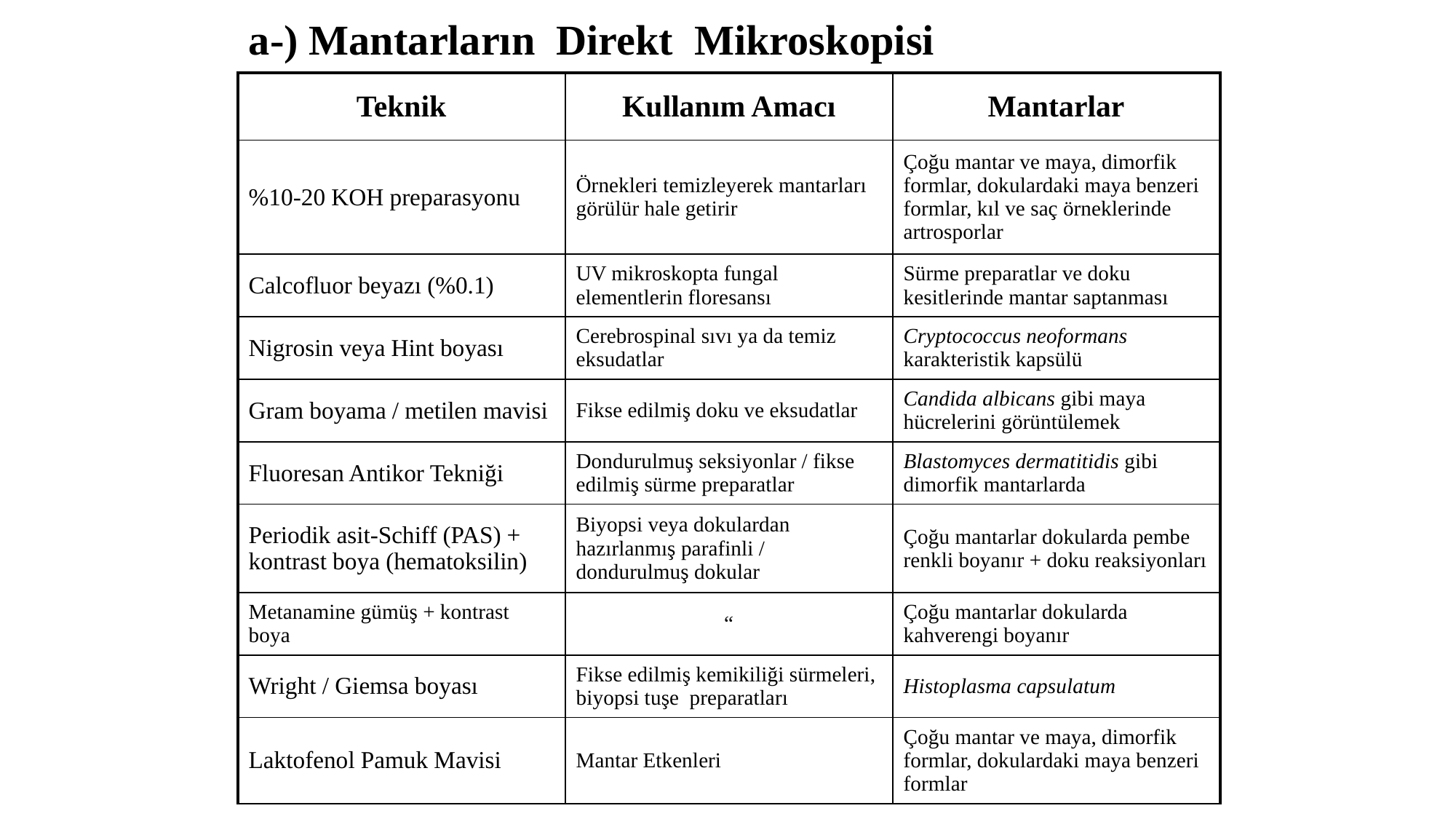

# a-) Mantarların  Direkt  Mikroskopisi
| Teknik | Kullanım Amacı | Mantarlar |
| --- | --- | --- |
| %10-20 KOH preparasyonu | Örnekleri temizleyerek mantarları görülür hale getirir | Çoğu mantar ve maya, dimorfik formlar, dokulardaki maya benzeri formlar, kıl ve saç örneklerinde artrosporlar |
| Calcofluor beyazı (%0.1) | UV mikroskopta fungal elementlerin floresansı | Sürme preparatlar ve doku kesitlerinde mantar saptanması |
| Nigrosin veya Hint boyası | Cerebrospinal sıvı ya da temiz eksudatlar | Cryptococcus neoformans karakteristik kapsülü |
| Gram boyama / metilen mavisi | Fikse edilmiş doku ve eksudatlar | Candida albicans gibi maya hücrelerini görüntülemek |
| Fluoresan Antikor Tekniği | Dondurulmuş seksiyonlar / fikse edilmiş sürme preparatlar | Blastomyces dermatitidis gibi dimorfik mantarlarda |
| Periodik asit-Schiff (PAS) + kontrast boya (hematoksilin) | Biyopsi veya dokulardan hazırlanmış parafinli / dondurulmuş dokular | Çoğu mantarlar dokularda pembe renkli boyanır + doku reaksiyonları |
| Metanamine gümüş + kontrast boya | “ | Çoğu mantarlar dokularda kahverengi boyanır |
| Wright / Giemsa boyası | Fikse edilmiş kemikiliği sürmeleri, biyopsi tuşe preparatları | Histoplasma capsulatum |
| Laktofenol Pamuk Mavisi | Mantar Etkenleri | Çoğu mantar ve maya, dimorfik formlar, dokulardaki maya benzeri formlar |